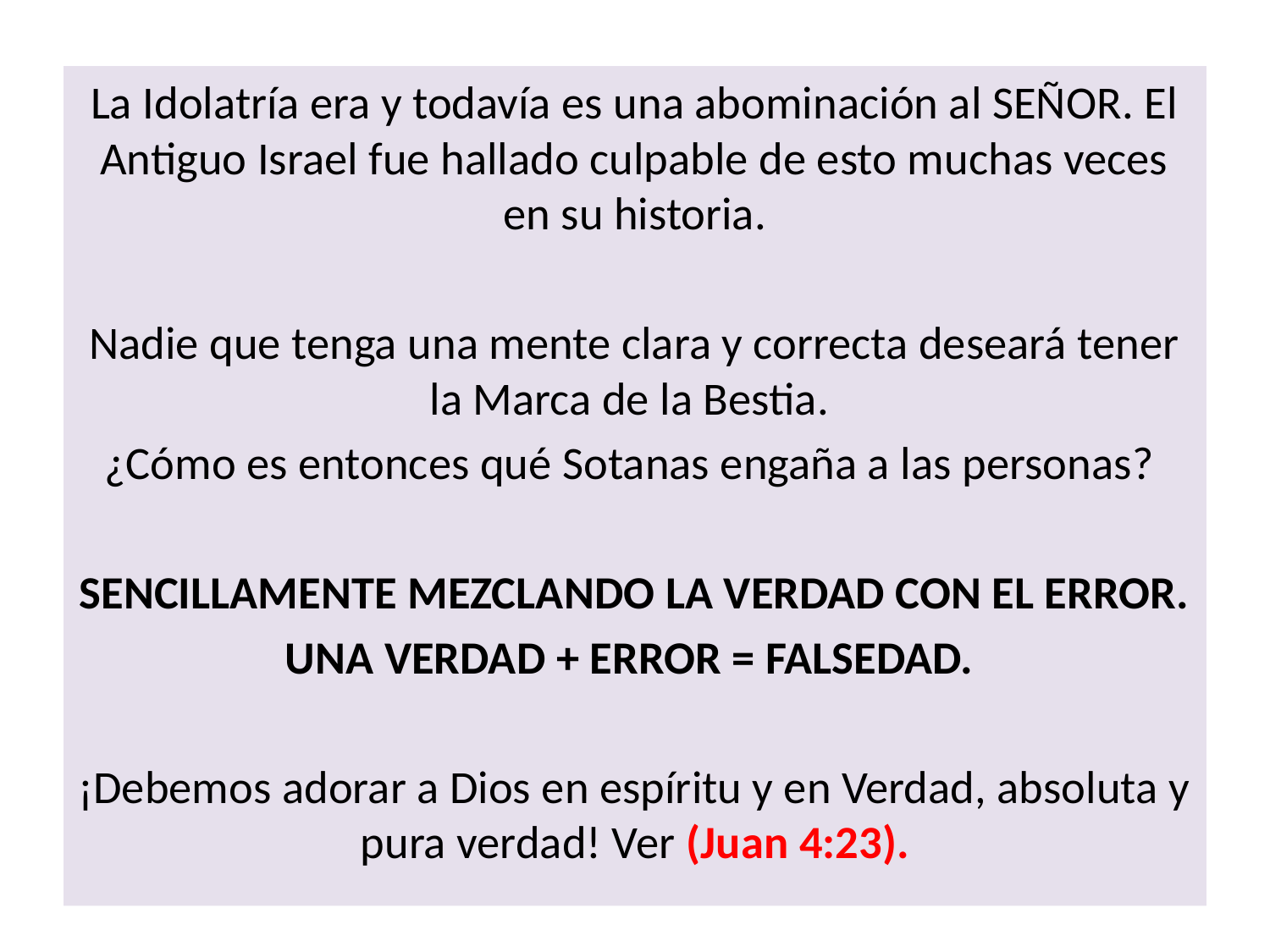

La Idolatría era y todavía es una abominación al SEÑOR. El Antiguo Israel fue hallado culpable de esto muchas veces en su historia.

Nadie que tenga una mente clara y correcta deseará tener la Marca de la Bestia.
¿Cómo es entonces qué Sotanas engaña a las personas?

SENCILLAMENTE MEZCLANDO LA VERDAD CON EL ERROR.
UNA VERDAD + ERROR = FALSEDAD.

¡Debemos adorar a Dios en espíritu y en Verdad, absoluta y pura verdad! Ver (Juan 4:23).